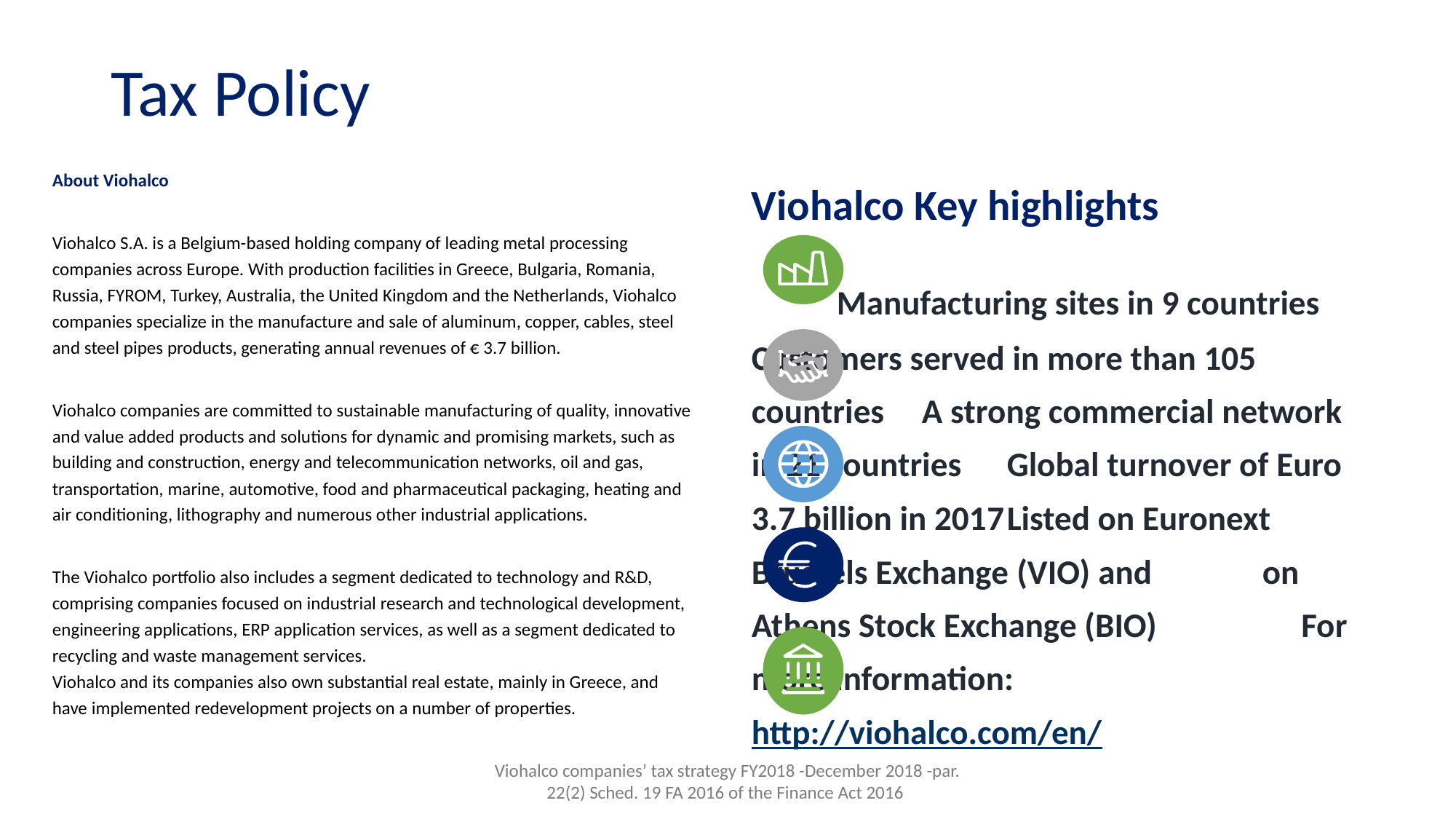

# Tax Policy
Viohalco Key highlights
	Manufacturing sites in 9 countries												Customers served in more than 105 countries											A strong commercial network in 21 countries											Global turnover of Euro 3.7 billion in 2017												Listed on Euronext Brussels Exchange (VIO) and        	on Athens Stock Exchange (BIO)							     For more information: http://viohalco.com/en/
About Viohalco
Viohalco S.A. is a Belgium-based holding company of leading metal processing companies across Europe. With production facilities in Greece, Bulgaria, Romania, Russia, FYROM, Turkey, Australia, the United Kingdom and the Netherlands, Viohalco  companies specialize in the manufacture and sale of aluminum, copper, cables, steel and steel pipes products, generating annual revenues of € 3.7 billion.
Viohalco companies are committed to sustainable manufacturing of quality, innovative and value added products and solutions for dynamic and promising markets, such as building and construction, energy and telecommunication networks, oil and gas, transportation, marine, automotive, food and pharmaceutical packaging, heating and air conditioning, lithography and numerous other industrial applications.
The Viohalco portfolio also includes a segment dedicated to technology and R&D, comprising companies focused on industrial research and technological development, engineering applications, ERP application services, as well as a segment dedicated to recycling and waste management services.
Viohalco and its companies also own substantial real estate, mainly in Greece, and have implemented redevelopment projects on a number of properties.

Viohalco companies’ tax strategy FY2018 -December 2018 -par. 22(2) Sched. 19 FA 2016 of the Finance Act 2016